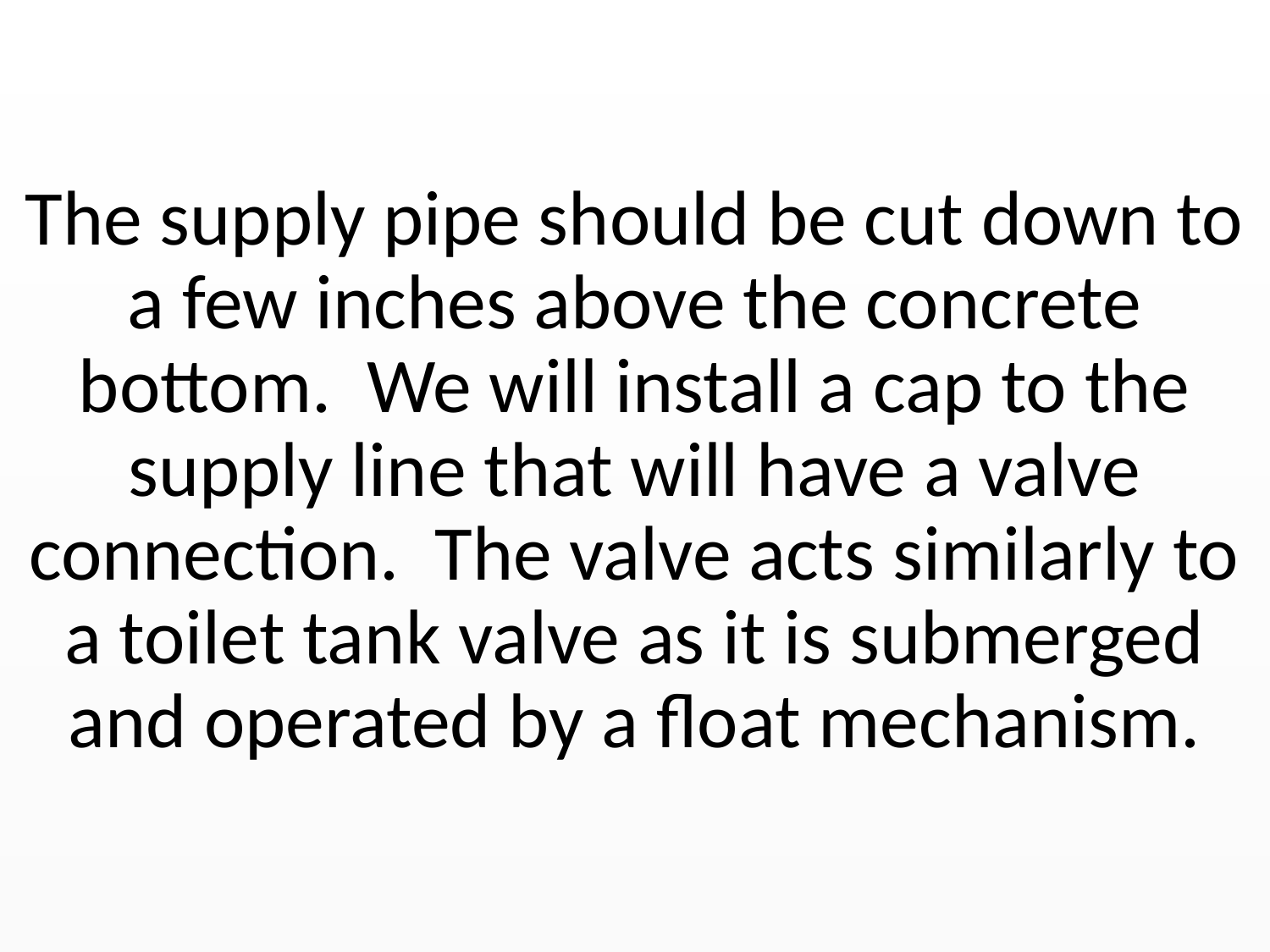

# The supply pipe should be cut down to a few inches above the concrete bottom.  We will install a cap to the supply line that will have a valve connection.  The valve acts similarly to a toilet tank valve as it is submerged and operated by a float mechanism.